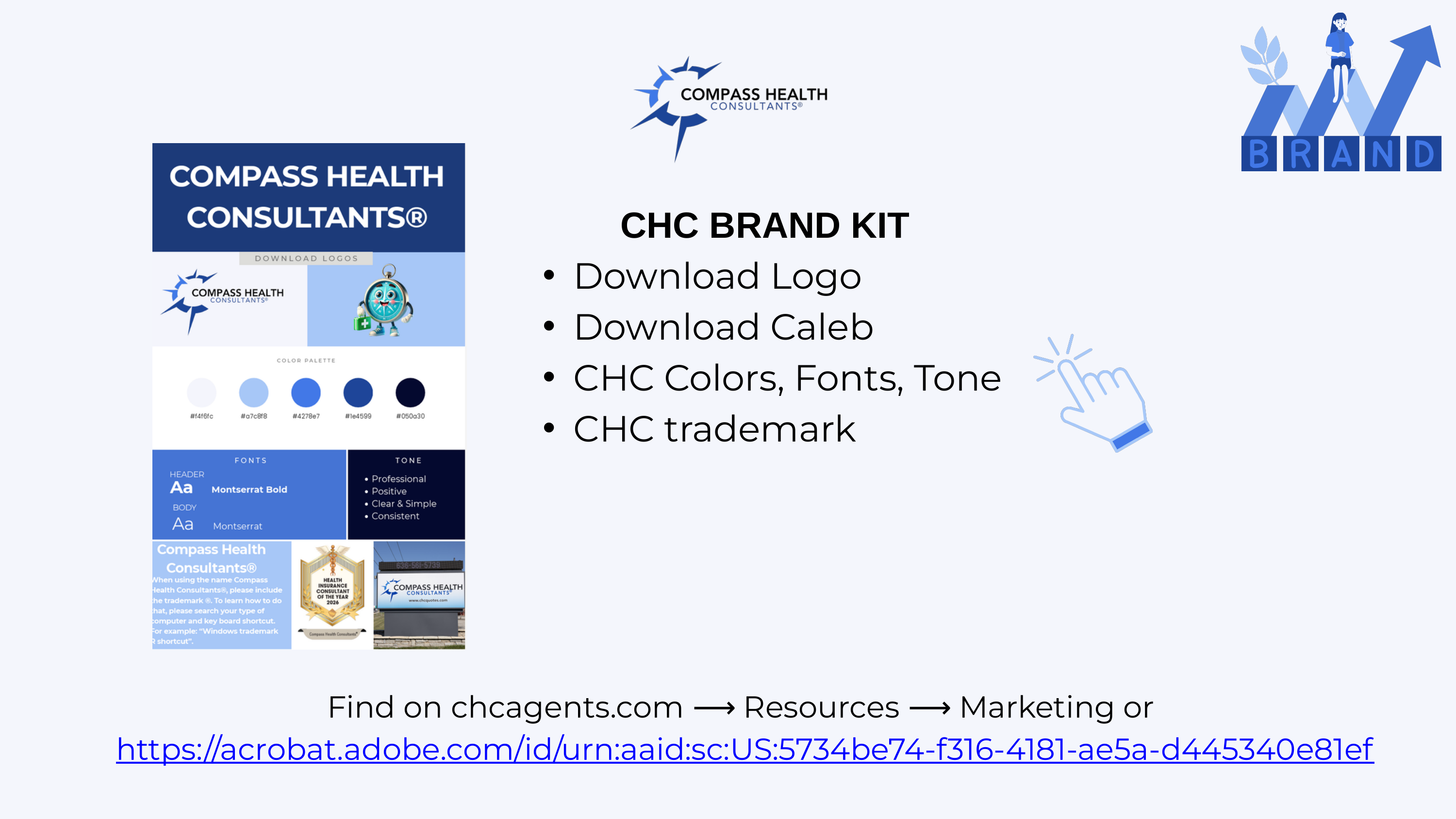

CHC BRAND KIT
Download Logo
Download Caleb
CHC Colors, Fonts, Tone
CHC trademark

Find on chcagents.com ⟶ Resources ⟶ Marketing or https://acrobat.adobe.com/id/urn:aaid:sc:US:5734be74-f316-4181-ae5a-d445340e81ef